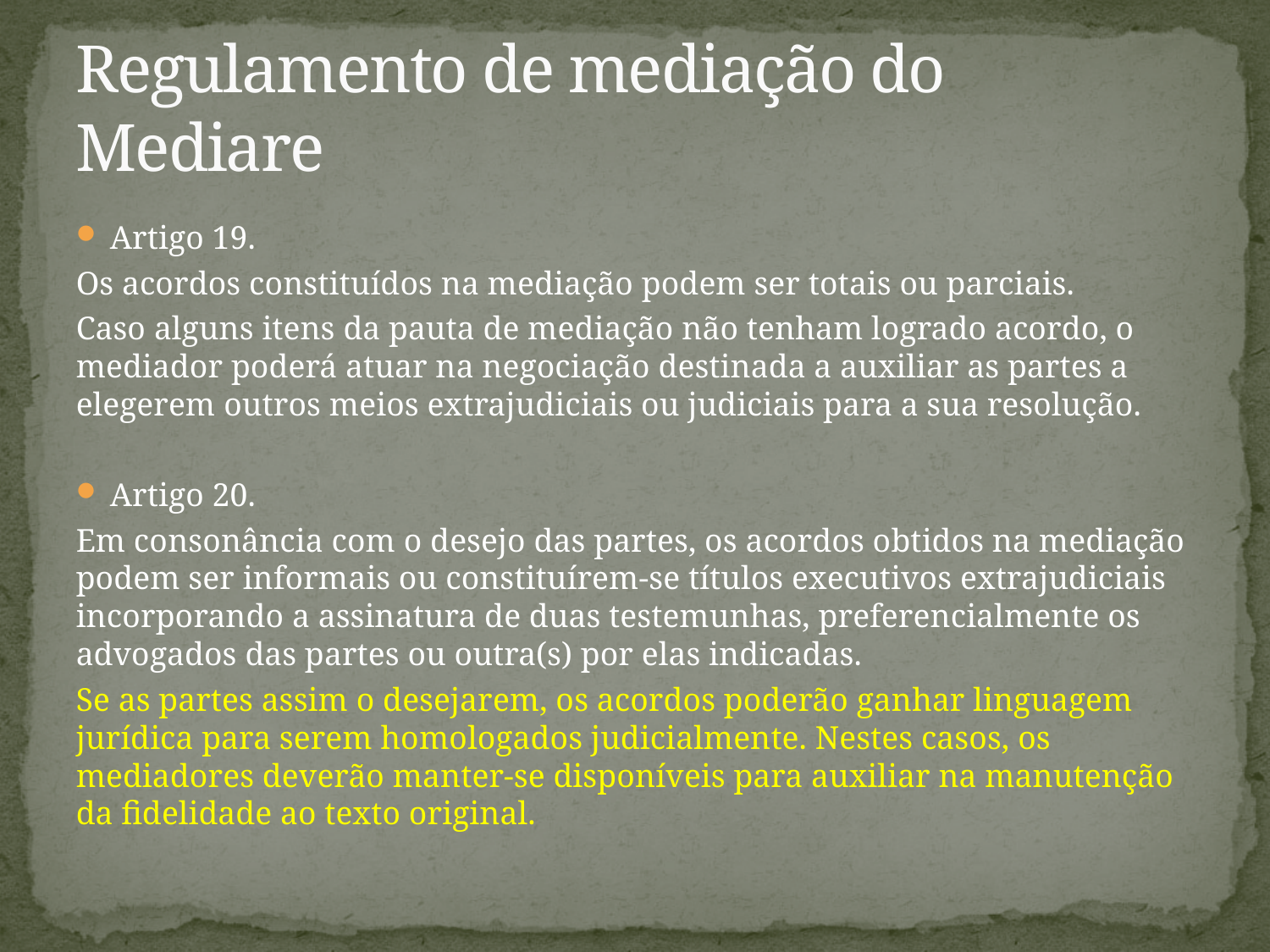

# Regulamento de mediação do Mediare
Artigo 19.
Os acordos constituídos na mediação podem ser totais ou parciais.
Caso alguns itens da pauta de mediação não tenham logrado acordo, o mediador poderá atuar na negociação destinada a auxiliar as partes a elegerem outros meios extrajudiciais ou judiciais para a sua resolução.

Artigo 20.
Em consonância com o desejo das partes, os acordos obtidos na mediação podem ser informais ou constituírem-se títulos executivos extrajudiciais incorporando a assinatura de duas testemunhas, preferencialmente os advogados das partes ou outra(s) por elas indicadas.
Se as partes assim o desejarem, os acordos poderão ganhar linguagem jurídica para serem homologados judicialmente. Nestes casos, os mediadores deverão manter-se disponíveis para auxiliar na manutenção da fidelidade ao texto original.